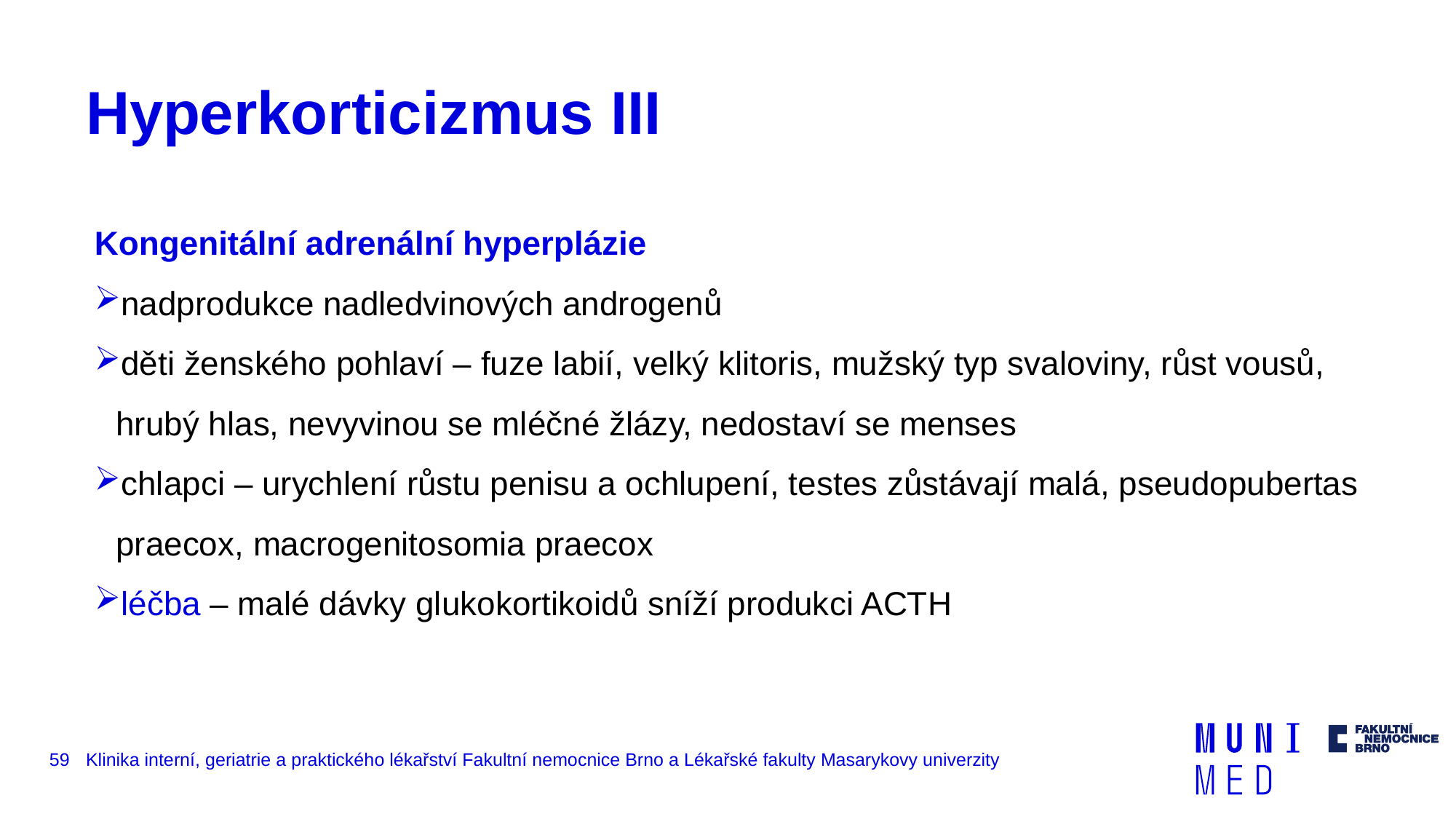

# Hyperkorticizmus III
Kongenitální adrenální hyperplázie
nadprodukce nadledvinových androgenů
děti ženského pohlaví – fuze labií, velký klitoris, mužský typ svaloviny, růst vousů, hrubý hlas, nevyvinou se mléčné žlázy, nedostaví se menses
chlapci – urychlení růstu penisu a ochlupení, testes zůstávají malá, pseudopubertas praecox, macrogenitosomia praecox
léčba – malé dávky glukokortikoidů sníží produkci ACTH
59
Klinika interní, geriatrie a praktického lékařství Fakultní nemocnice Brno a Lékařské fakulty Masarykovy univerzity